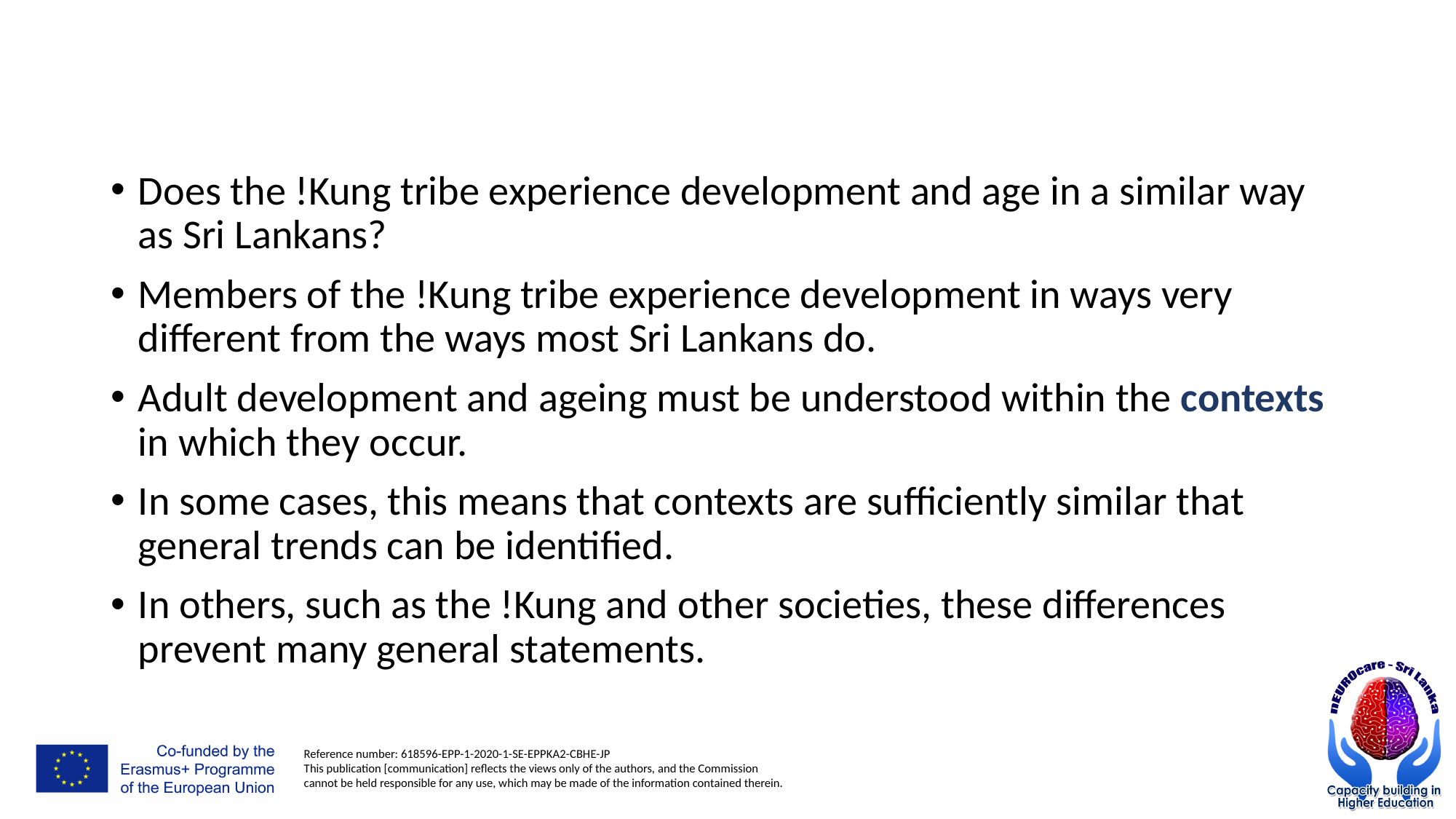

Does the !Kung tribe experience development and age in a similar way as Sri Lankans?
Members of the !Kung tribe experience development in ways very different from the ways most Sri Lankans do.
Adult development and ageing must be understood within the contexts in which they occur.
In some cases, this means that contexts are sufficiently similar that general trends can be identified.
In others, such as the !Kung and other societies, these differences prevent many general statements.